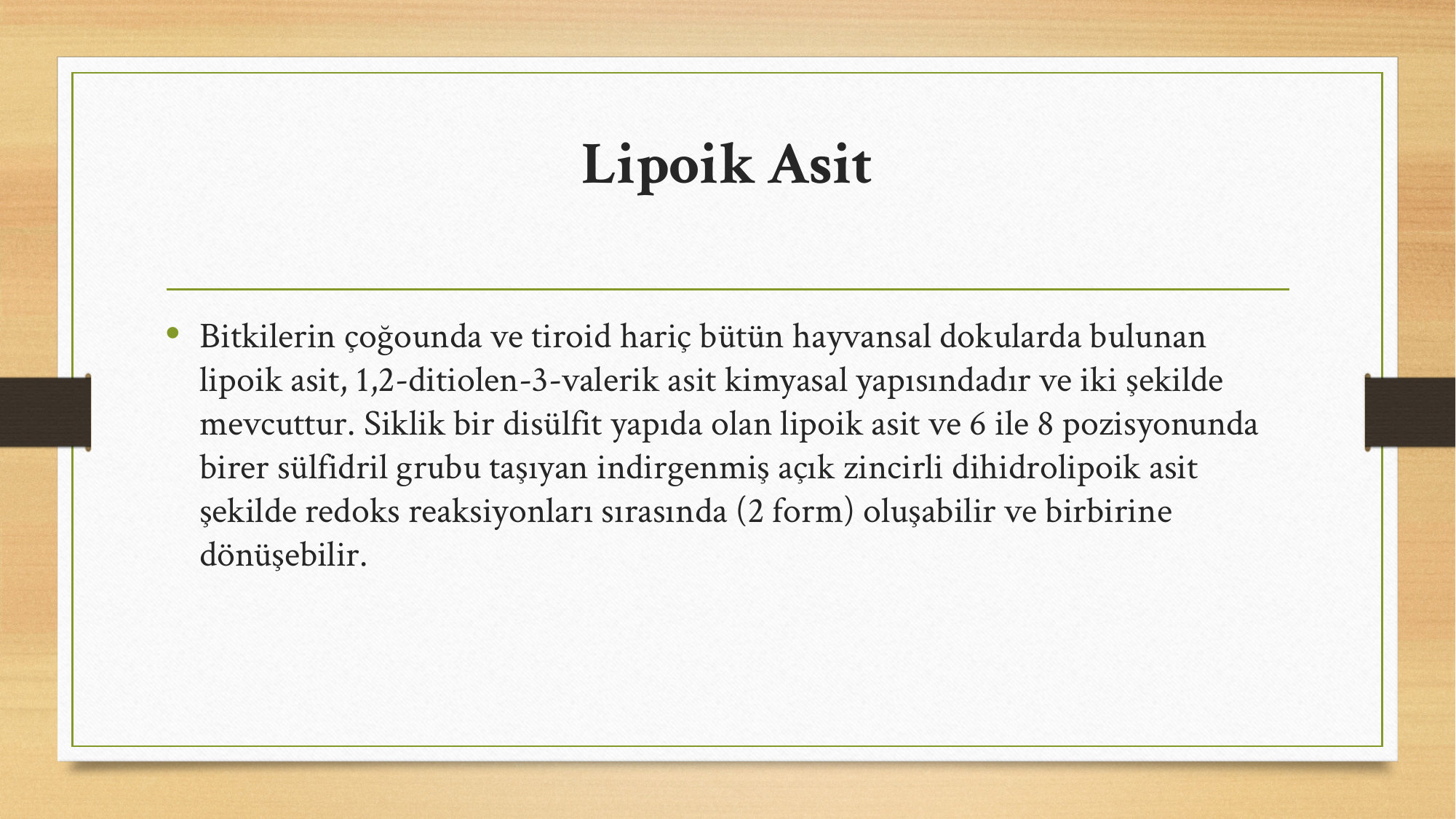

# Lipoik Asit
Bitkilerin çoğounda ve tiroid hariç bütün hayvansal dokularda bulunan lipoik asit, 1,2-ditiolen-3-valerik asit kimyasal yapısındadır ve iki şekilde mevcuttur. Siklik bir disülfit yapıda olan lipoik asit ve 6 ile 8 pozisyonunda birer sülfidril grubu taşıyan indirgenmiş açık zincirli dihidrolipoik asit şekilde redoks reaksiyonları sırasında (2 form) oluşabilir ve birbirine dönüşebilir.